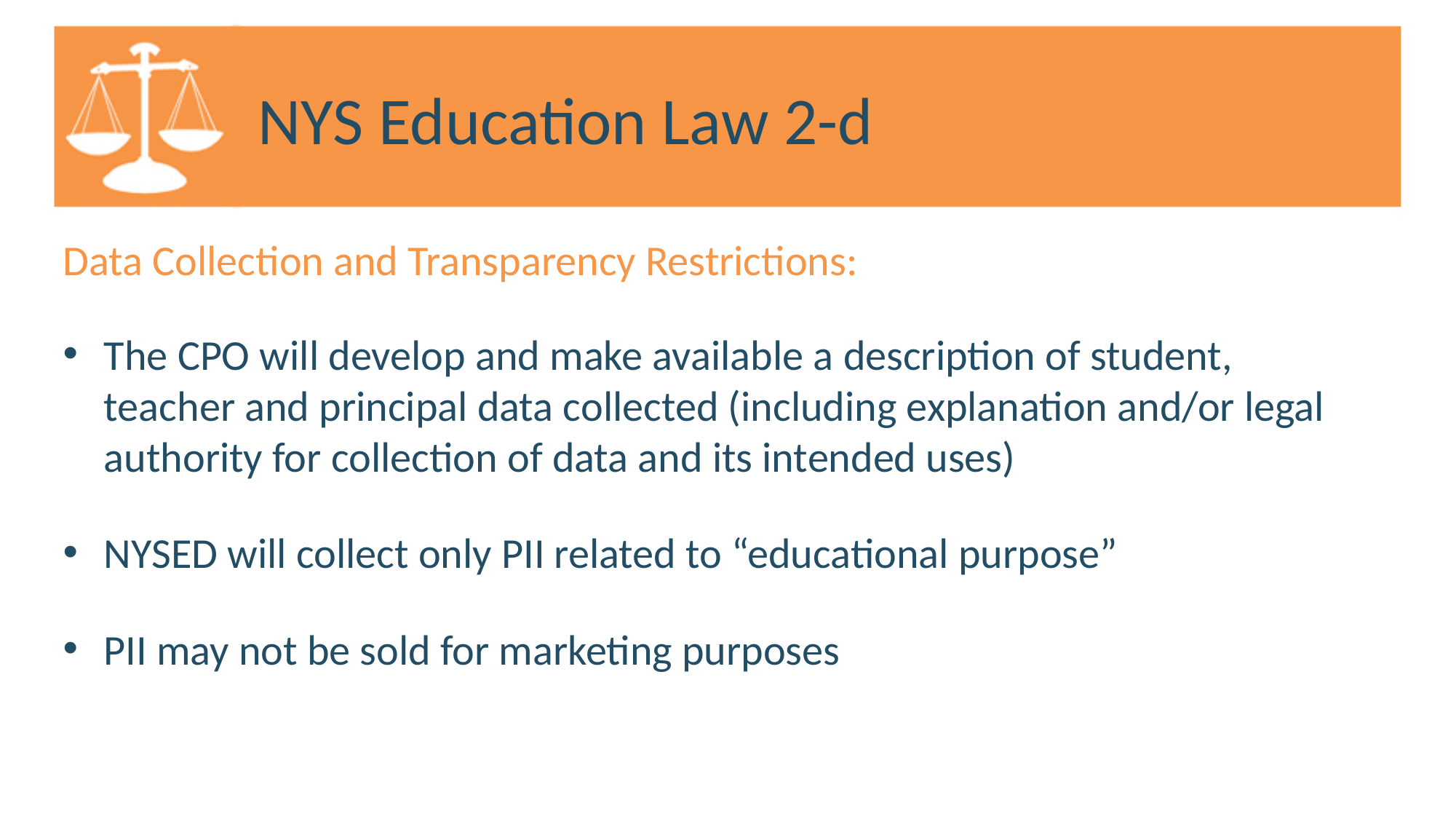

# NYS Education Law 2-d
Data Collection and Transparency Restrictions:

The CPO will develop and make available a description of student,
teacher and principal data collected (including explanation and/or legal authority for collection of data and its intended uses)
NYSED will collect only PII related to “educational purpose”
PII may not be sold for marketing purposes